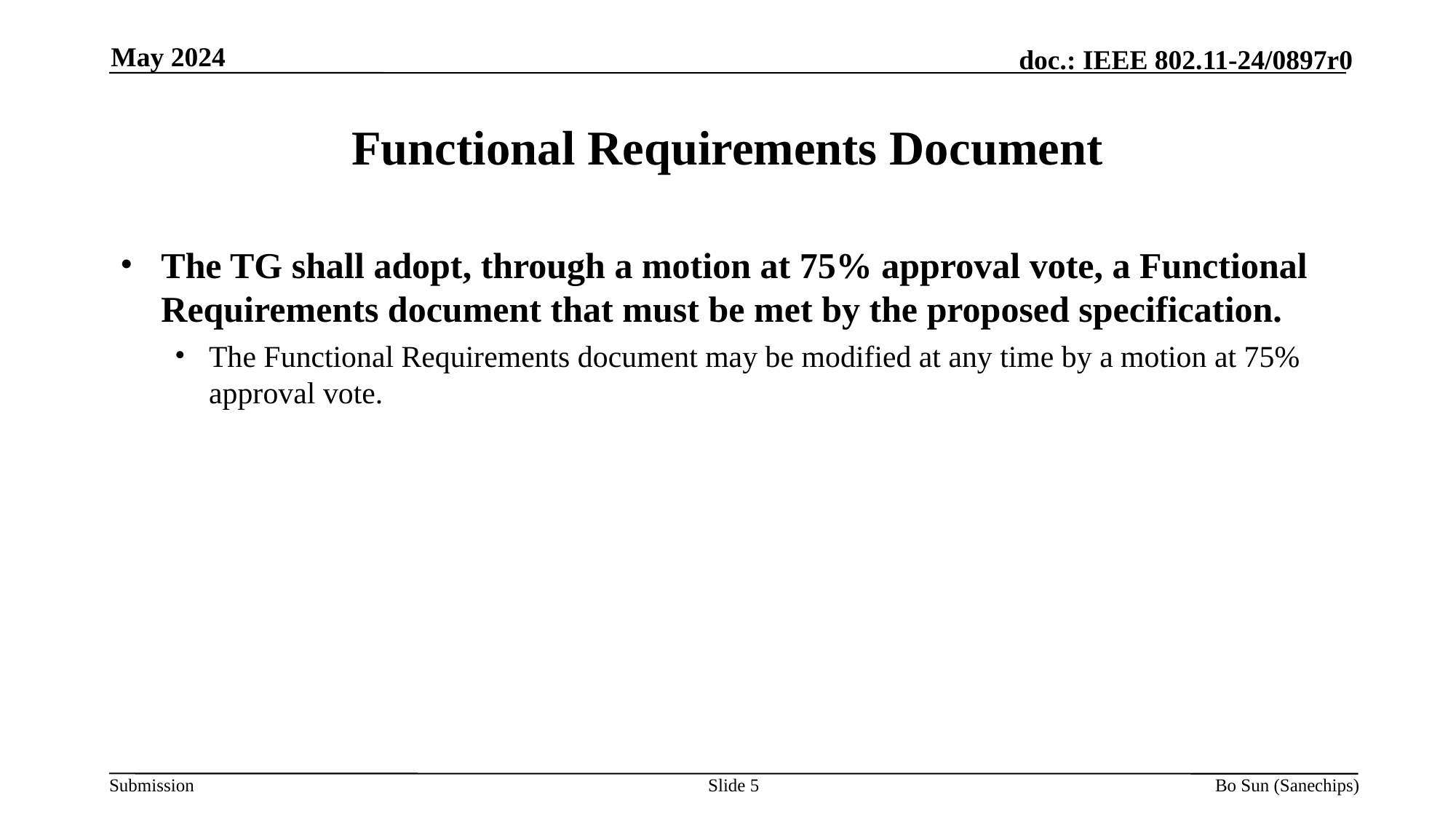

May 2024
# Functional Requirements Document
The TG shall adopt, through a motion at 75% approval vote, a Functional Requirements document that must be met by the proposed specification.
The Functional Requirements document may be modified at any time by a motion at 75% approval vote.

Slide 5
Bo Sun (Sanechips)